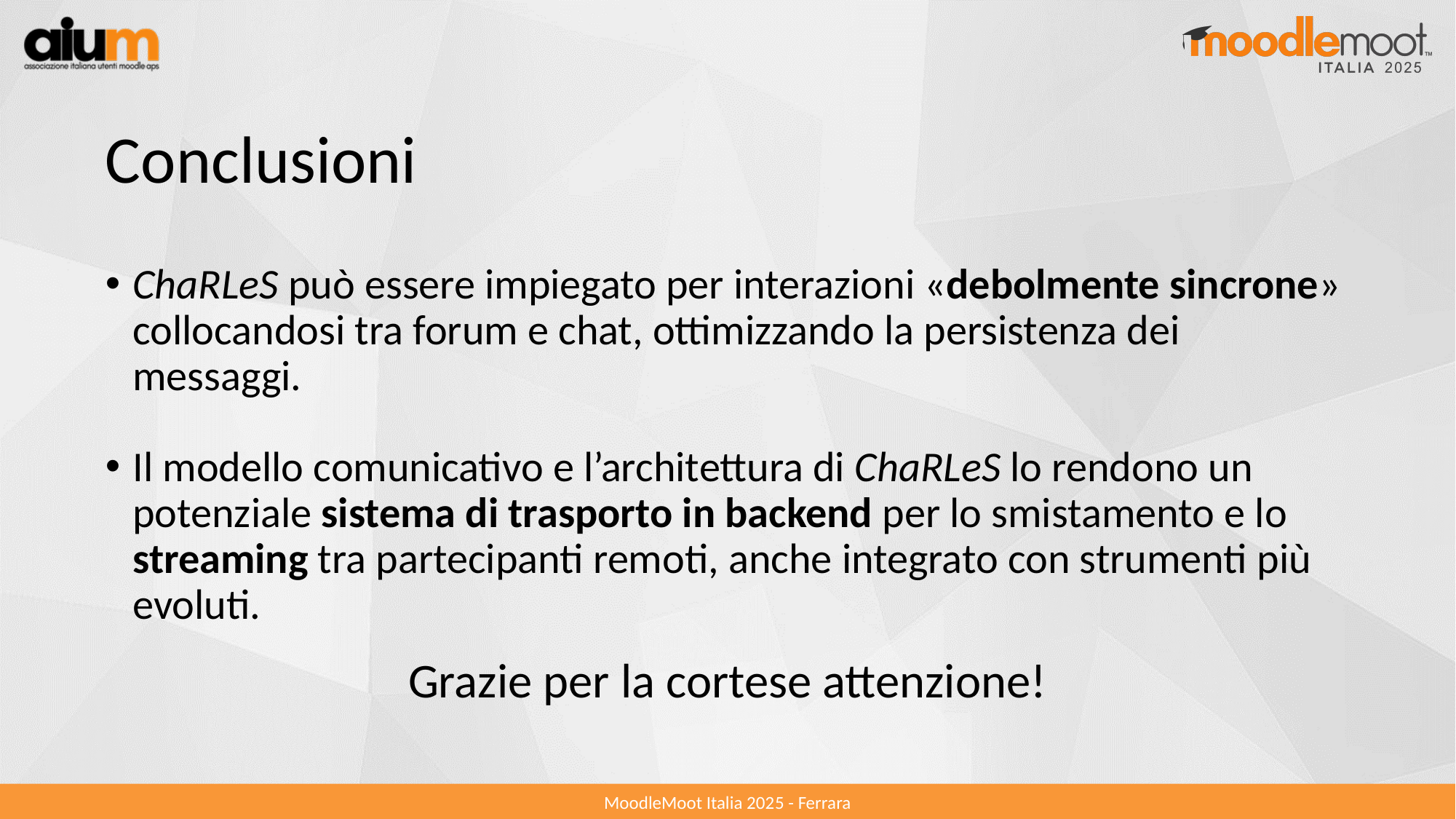

# Conclusioni
ChaRLeS può essere impiegato per interazioni «debolmente sincrone» collocandosi tra forum e chat, ottimizzando la persistenza dei messaggi.
Il modello comunicativo e l’architettura di ChaRLeS lo rendono un potenziale sistema di trasporto in backend per lo smistamento e lo streaming tra partecipanti remoti, anche integrato con strumenti più evoluti.
Grazie per la cortese attenzione!